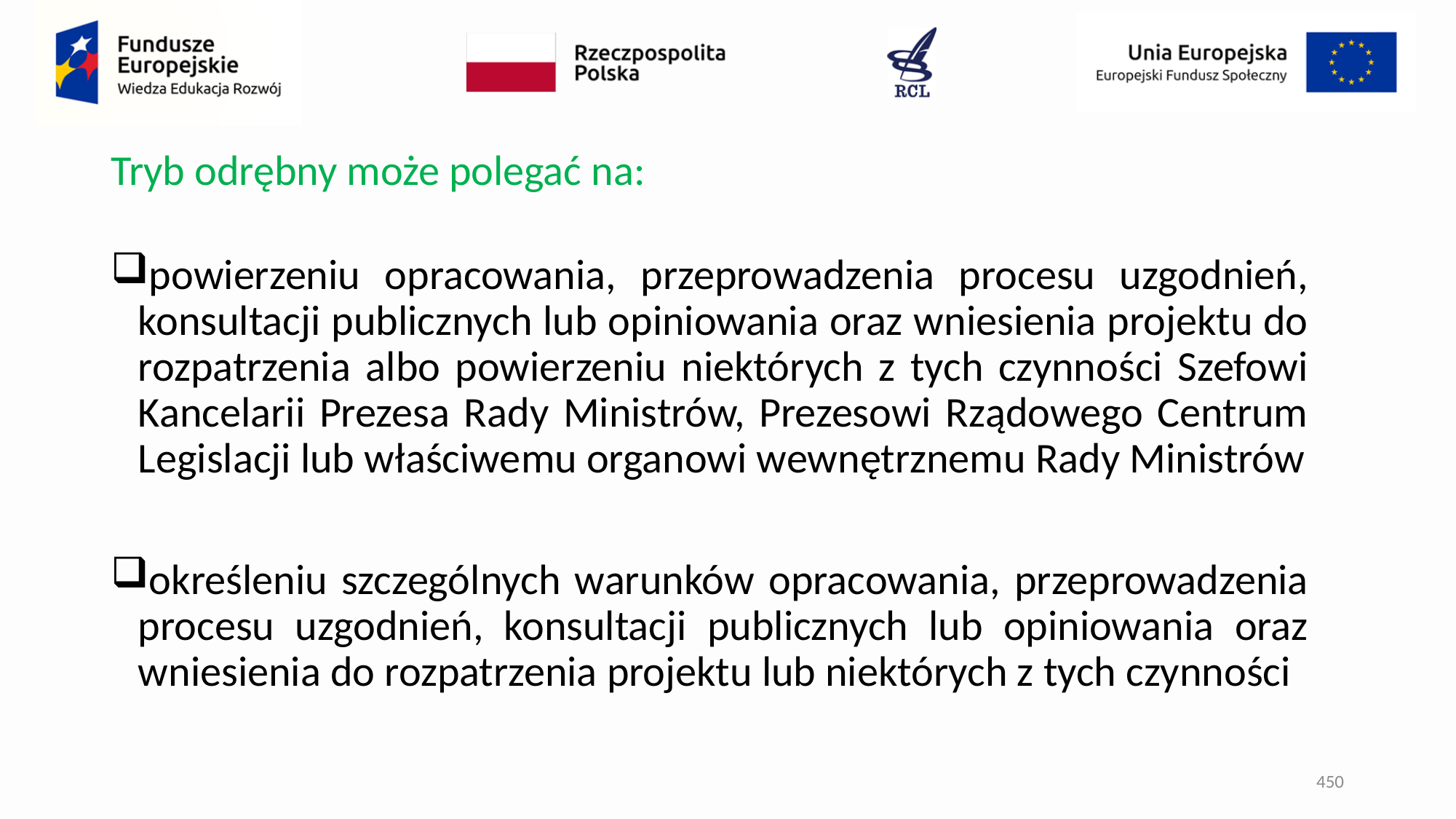

# Tryb odrębny może polegać na:
powierzeniu opracowania, przeprowadzenia procesu uzgodnień, konsultacji publicznych lub opiniowania oraz wniesienia projektu do rozpatrzenia albo powierzeniu niektórych z tych czynności Szefowi Kancelarii Prezesa Rady Ministrów, Prezesowi Rządowego Centrum Legislacji lub właściwemu organowi wewnętrznemu Rady Ministrów

określeniu szczególnych warunków opracowania, przeprowadzenia procesu uzgodnień, konsultacji publicznych lub opiniowania oraz wniesienia do rozpatrzenia projektu lub niektórych z tych czynności

450